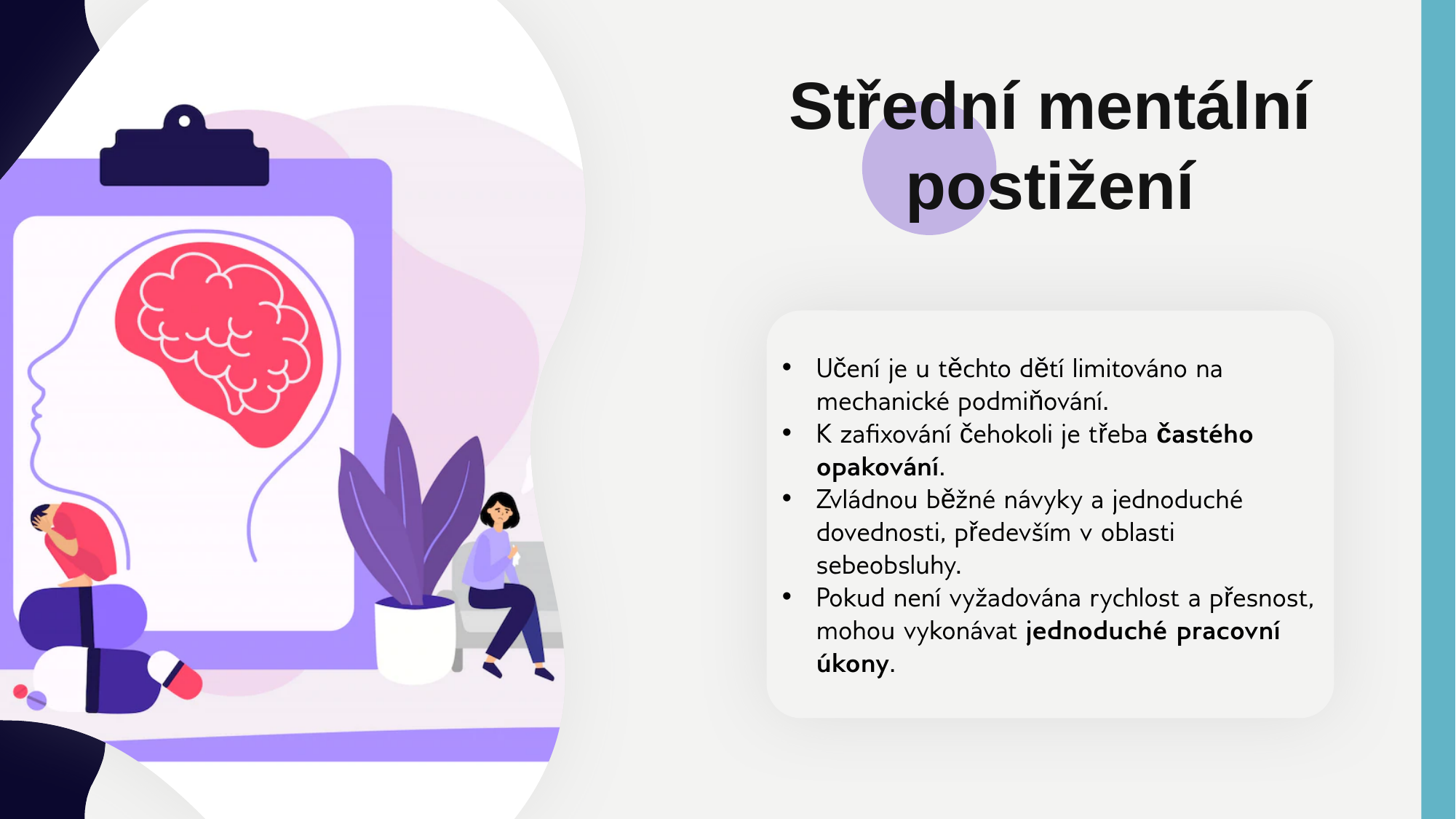

Střední mentální postižení

Učení je u těchto dětí limitováno na mechanické podmiňování.
K zafixování čehokoli je třeba častého opakování.
Zvládnou běžné návyky a jednoduché dovednosti, především v oblasti sebeobsluhy.
Pokud není vyžadována rychlost a přesnost, mohou vykonávat jednoduché pracovní úkony.